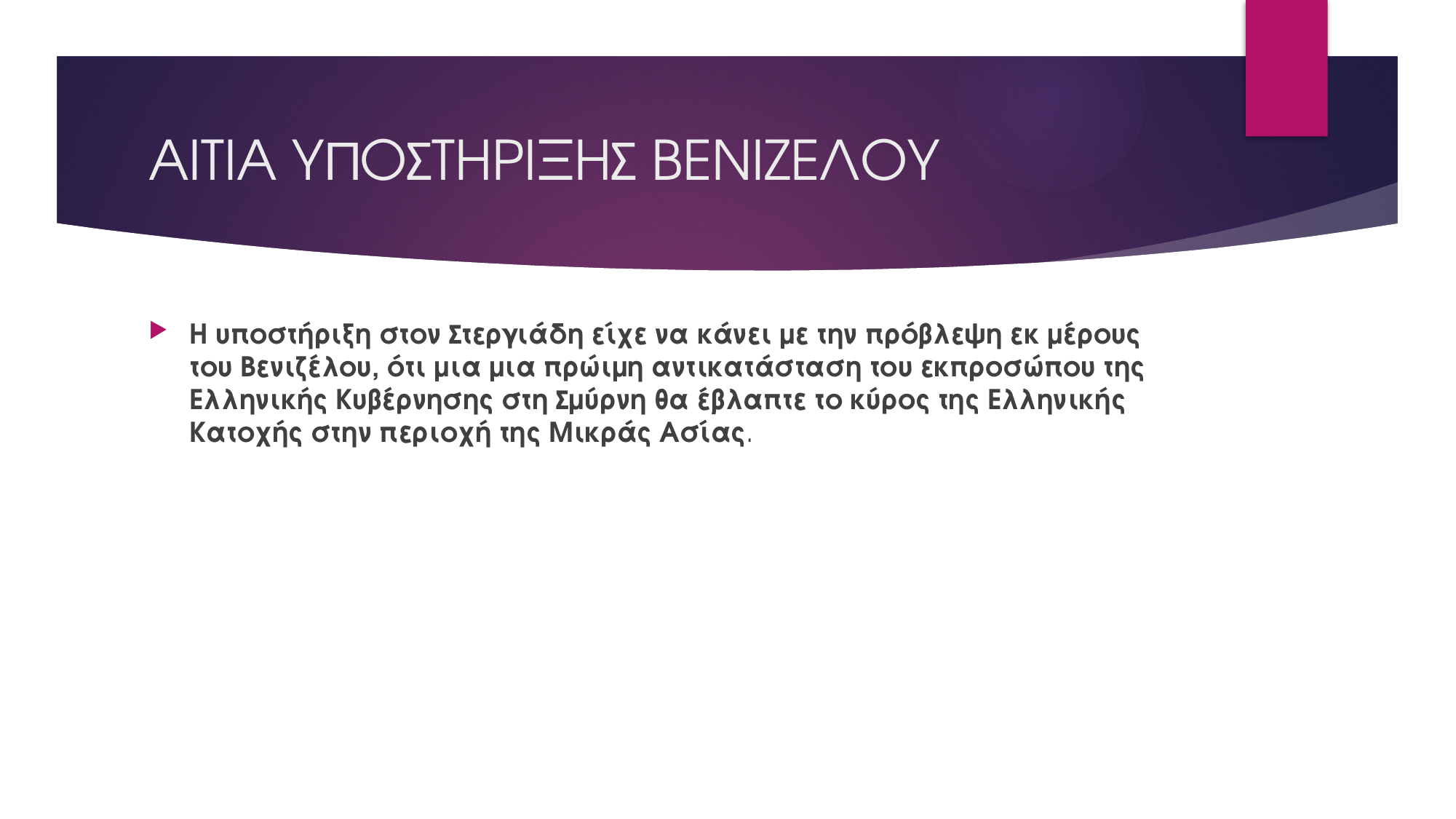

# ΑΙΤΙΑ ΥΠΟΣΤΗΡΙΞΗΣ ΒΕΝΙΖΕΛΟΥ
Η υποστήριξη στον Στεργιάδη είχε να κάνει με την πρόβλεψη εκ μέρους του Βενιζέλου, ότι μια μια πρώιμη αντικατάσταση του εκπροσώπου της Ελληνικής Κυβέρνησης στη Σμύρνη θα έβλαπτε το κύρος της Ελληνικής Κατοχής στην περιοχή της Μικράς Ασίας.